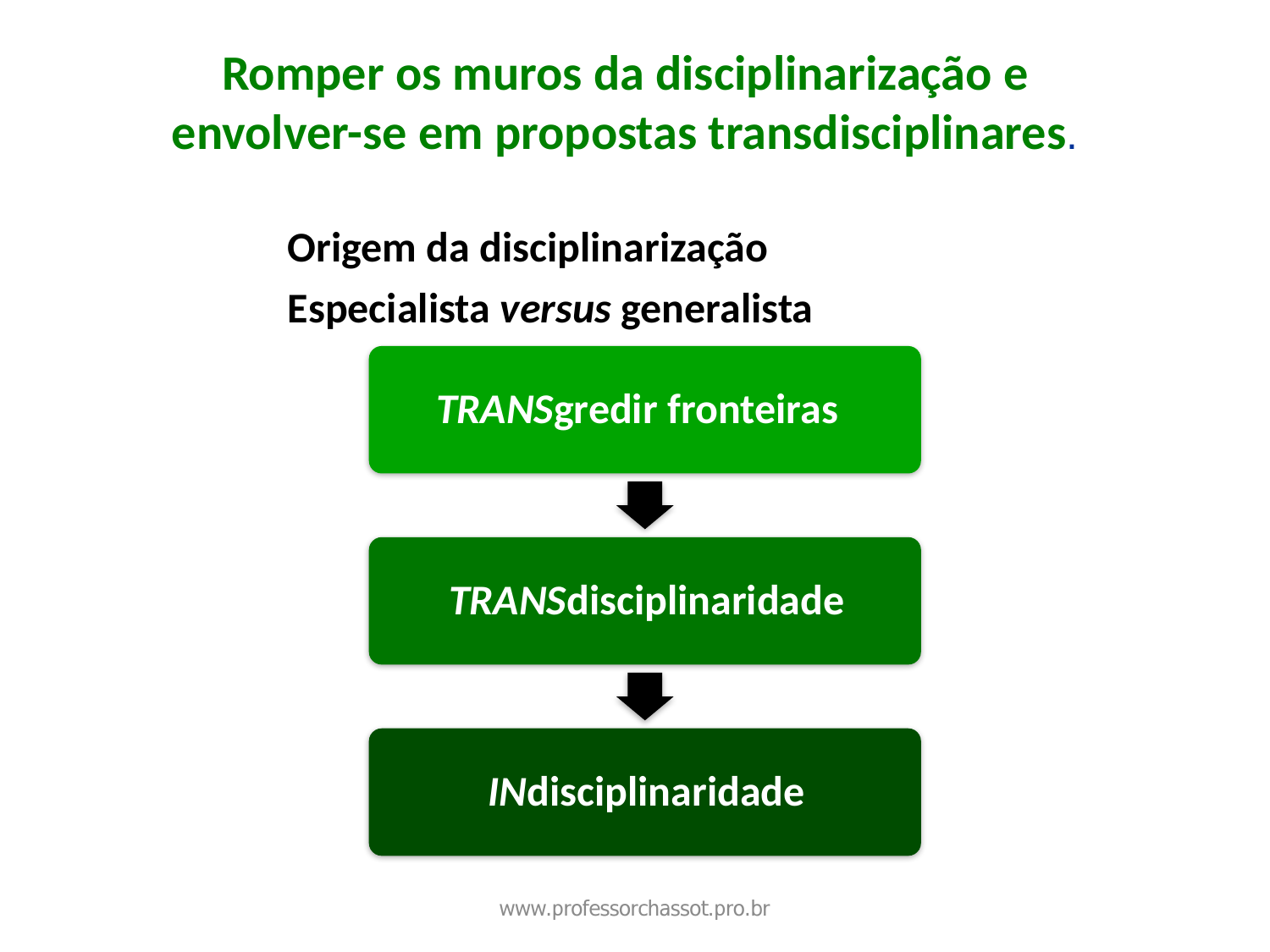

Romper os muros da disciplinarização e envolver-se em propostas transdisciplinares.
#

       Origem da disciplinarização
       Especialista versus generalista

TRANSgredir fronteiras

TRANSdisciplinaridade

INdisciplinaridade
www.professorchassot.pro.br